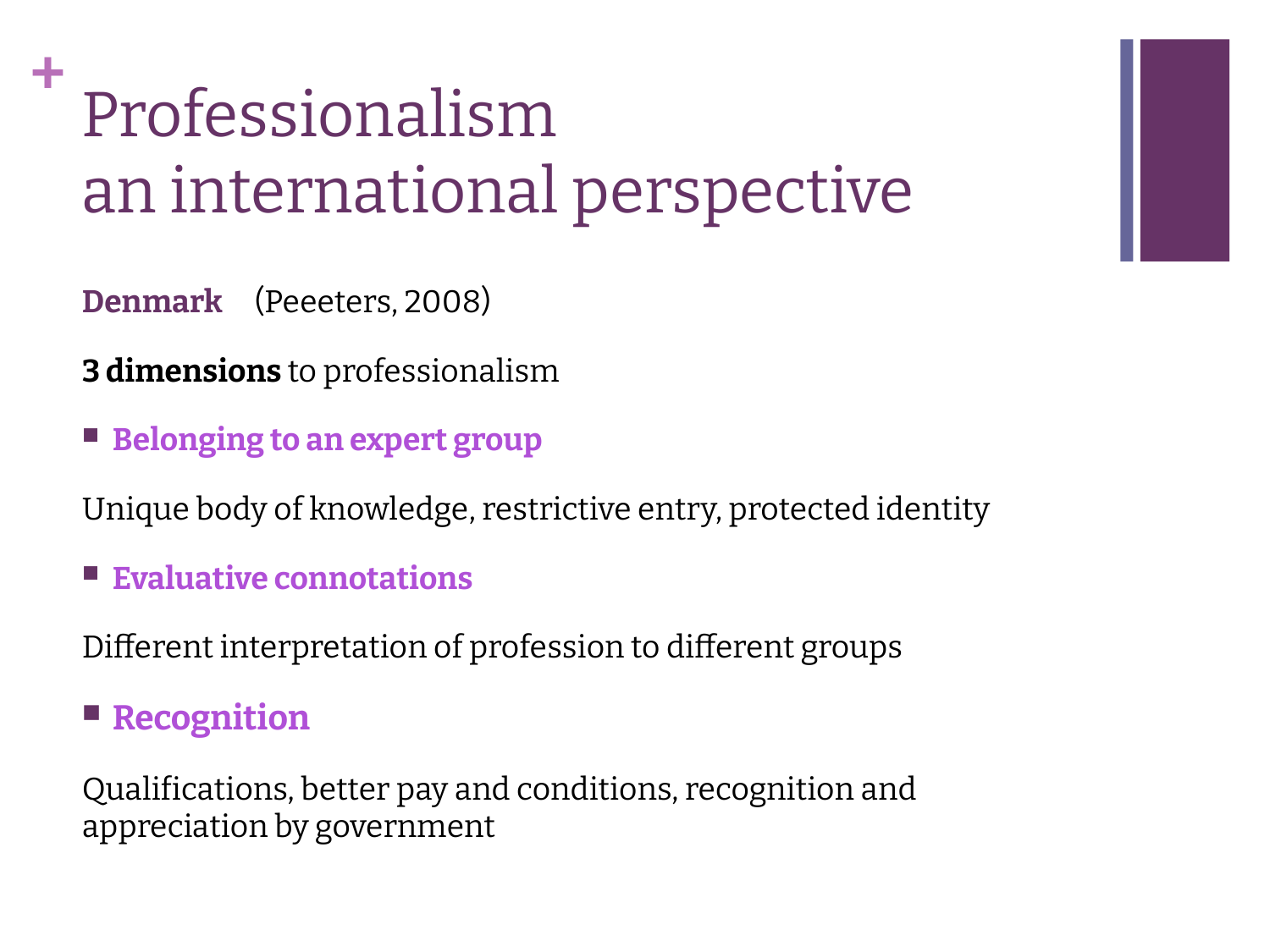

# Professionalism an international perspective
Denmark     (Peeeters, 2008)
3 dimensions to professionalism
Belonging to an expert group
Unique body of knowledge, restrictive entry, protected identity
Evaluative connotations
Different interpretation of profession to different groups
Recognition
Qualifications, better pay and conditions, recognition and appreciation by government